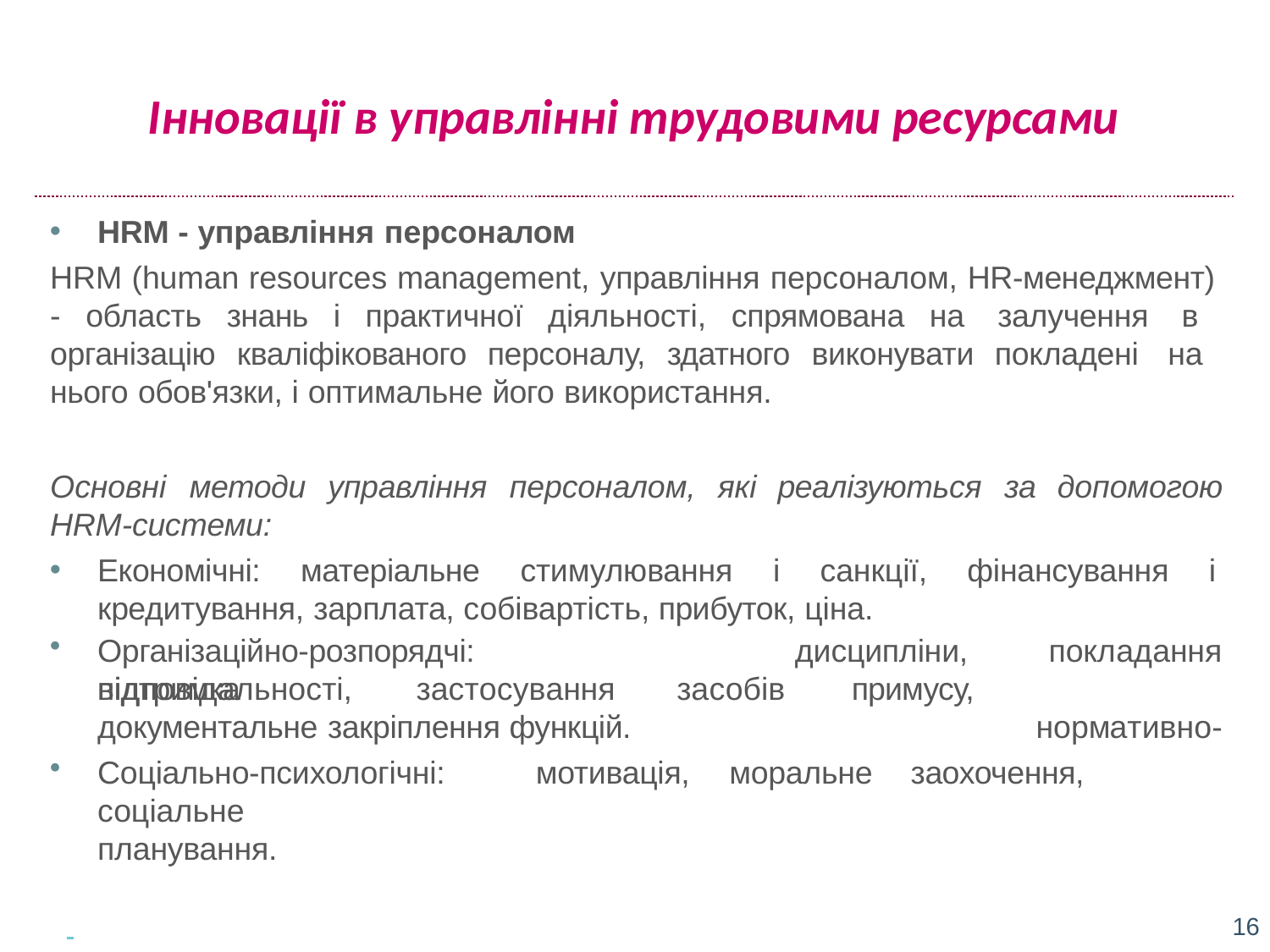

# Інновації в управлінні трудовими ресурсами

HRM - управління персоналом
HRM (human resources management, управління персоналом, HR-менеджмент)
- область знань і практичної діяльності, спрямована на залучення в  організацію кваліфікованого персоналу, здатного виконувати покладені на  нього обов'язки, і оптимальне його використання.

Основні	методи	управління	персоналом,	які	реалізуються	за	допомогою
HRM-системи:
Економічні:  матеріальне  стимулювання  і  санкції,  фінансування  і
кредитування, зарплата, собівартість, прибуток, ціна.
Організаційно-розпорядчі:	підтримка
дисципліни,
примусу,
покладання  нормативно-
відповідальності,	застосування	засобів
документальне закріплення функцій.
Соціально-психологічні:	мотивація,	моральне	заохочення,	соціальне
планування.
 		16